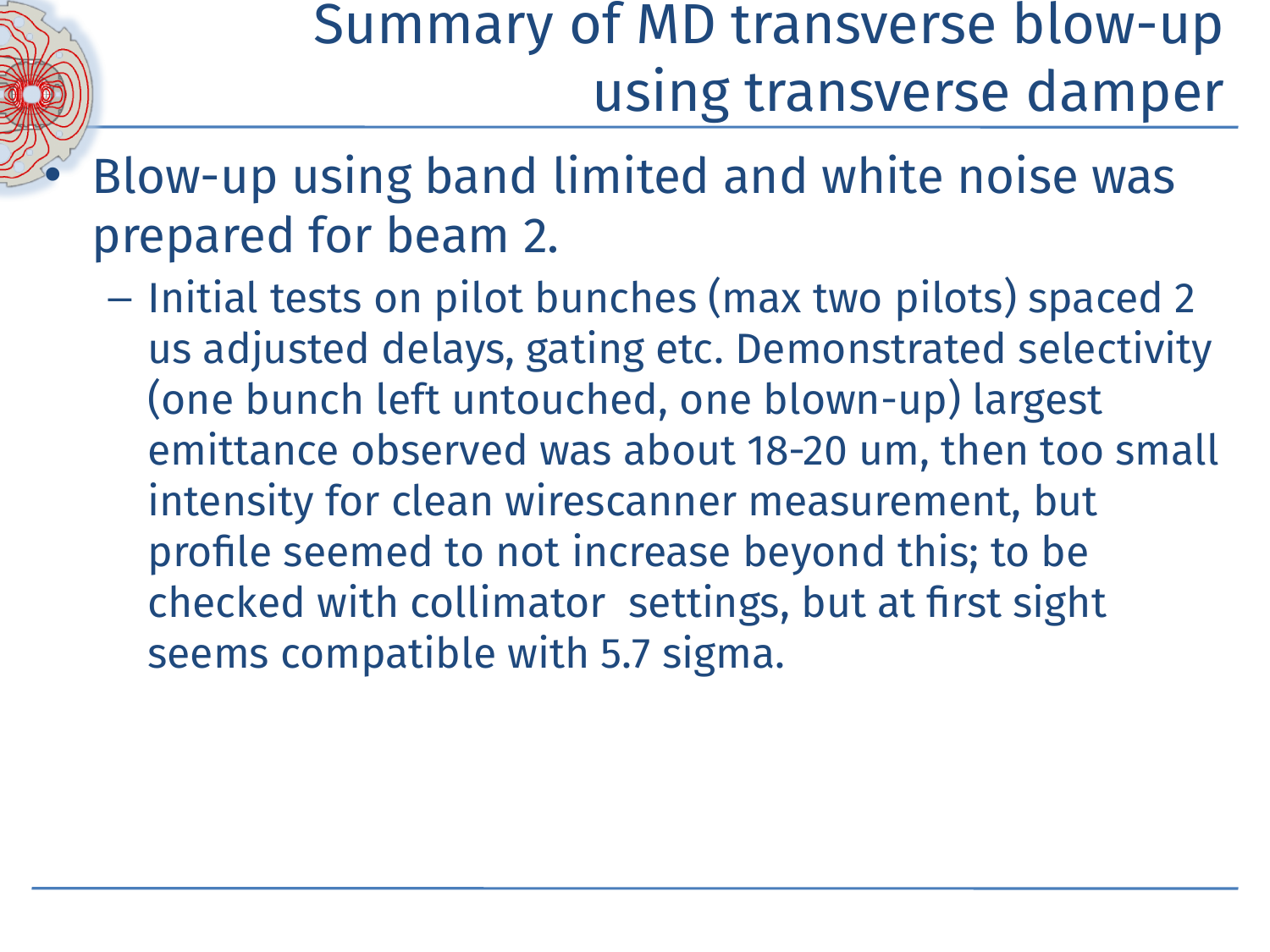

# Summary of MD transverse blow-up using transverse damper
Blow-up using band limited and white noise was prepared for beam 2.
Initial tests on pilot bunches (max two pilots) spaced 2 us adjusted delays, gating etc. Demonstrated selectivity (one bunch left untouched, one blown-up) largest emittance observed was about 18-20 um, then too small
intensity for clean wirescanner measurement, but profile seemed to not increase beyond this; to be checked with collimator  settings, but at first sight seems compatible with 5.7 sigma.